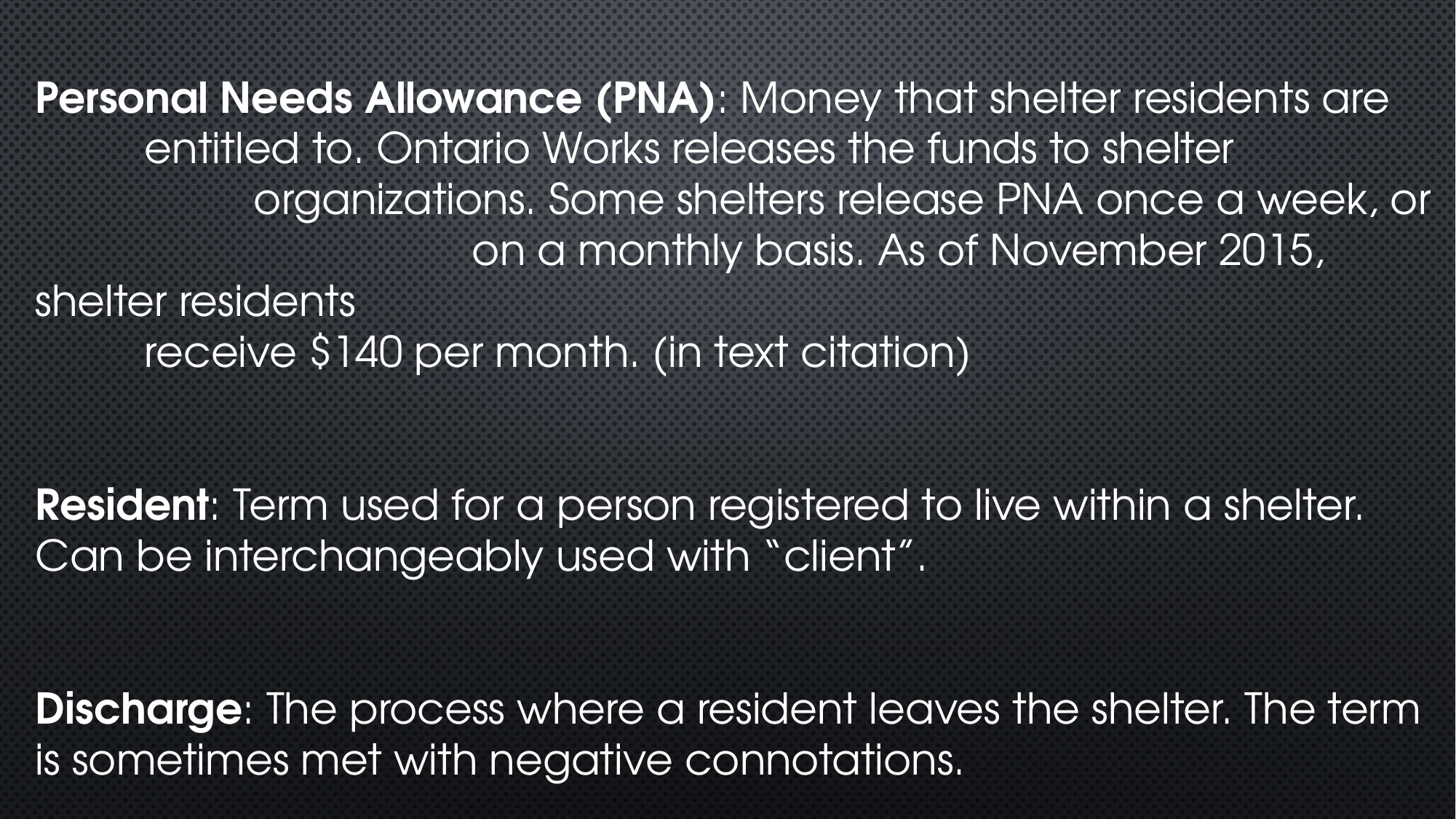

Personal Needs Allowance (PNA): Money that shelter residents are 		entitled to. Ontario Works releases the funds to shelter 				organizations. Some shelters release PNA once a week, or  				on a monthly basis. As of November 2015, shelter residents
	receive $140 per month. (in text citation)

Resident: Term used for a person registered to live within a shelter. 	Can be interchangeably used with “client”.

Discharge: The process where a resident leaves the shelter. The term 	is sometimes met with negative connotations.